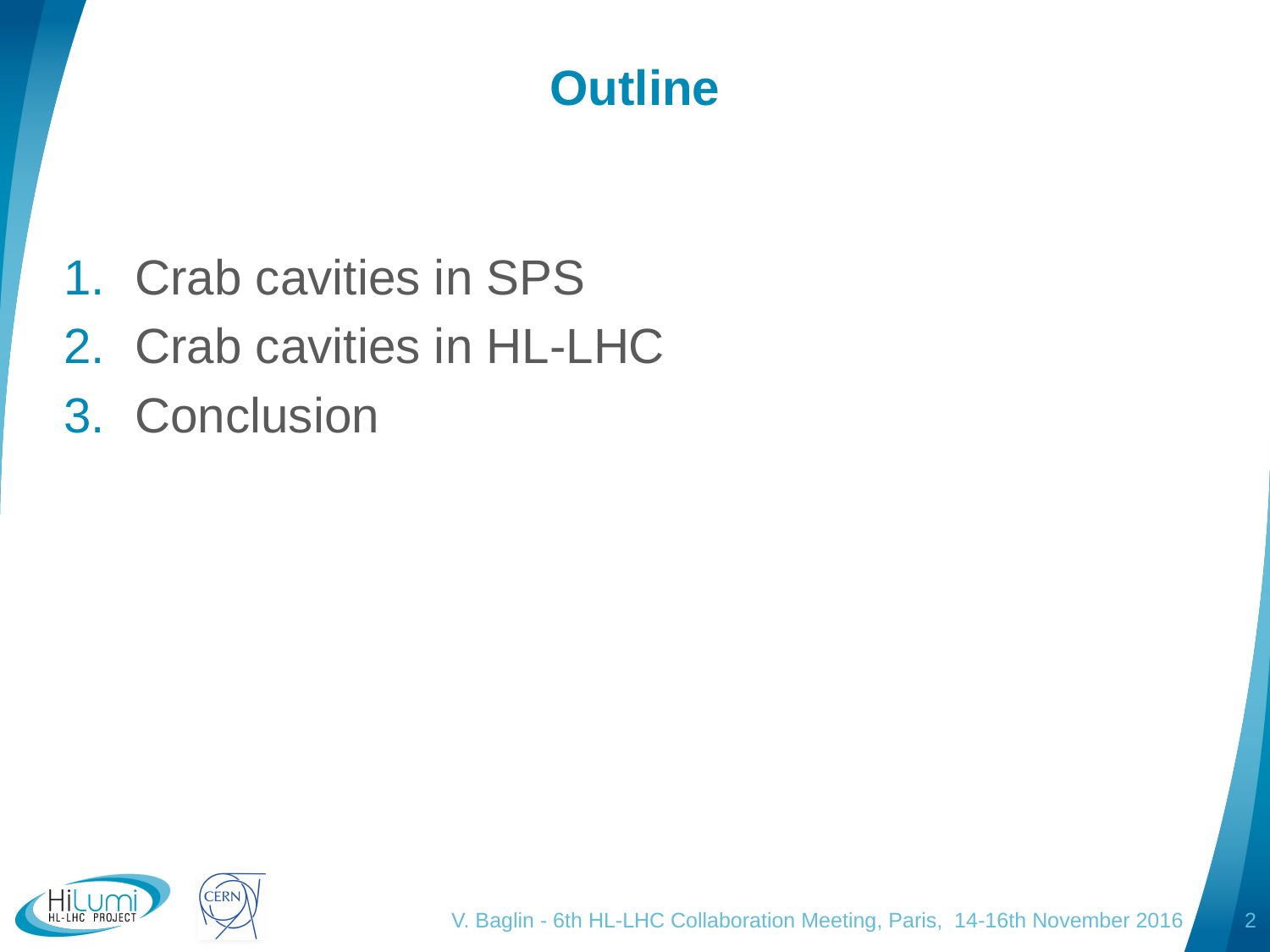

# Outline
Crab cavities in SPS
Crab cavities in HL-LHC
Conclusion
V. Baglin - 6th HL-LHC Collaboration Meeting, Paris,  14-16th November 2016
2